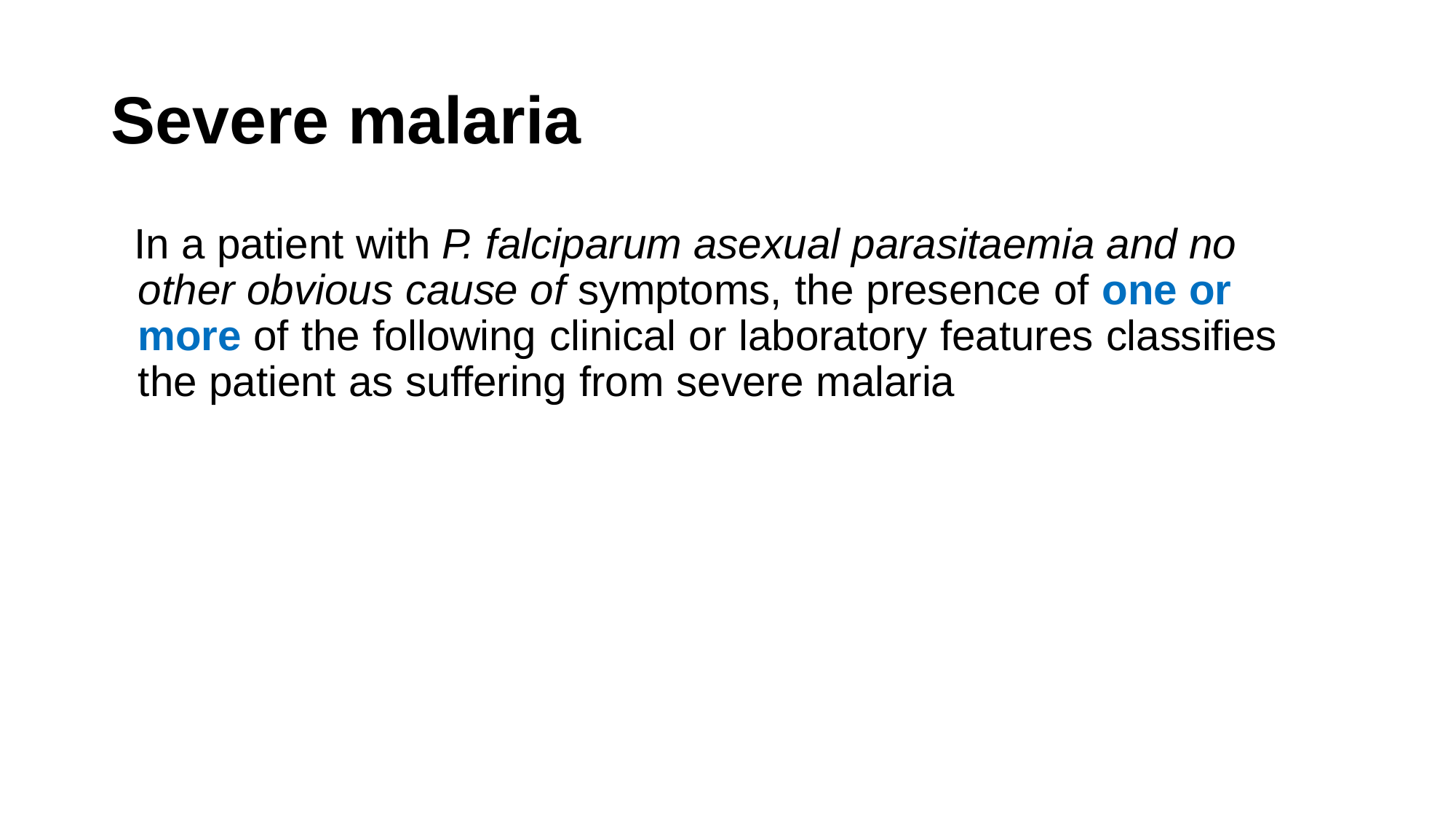

# Severe malaria
In a patient with P. falciparum asexual parasitaemia and no  other obvious cause of symptoms, the presence of one or  more of the following clinical or laboratory features classifies  the patient as suffering from severe malaria